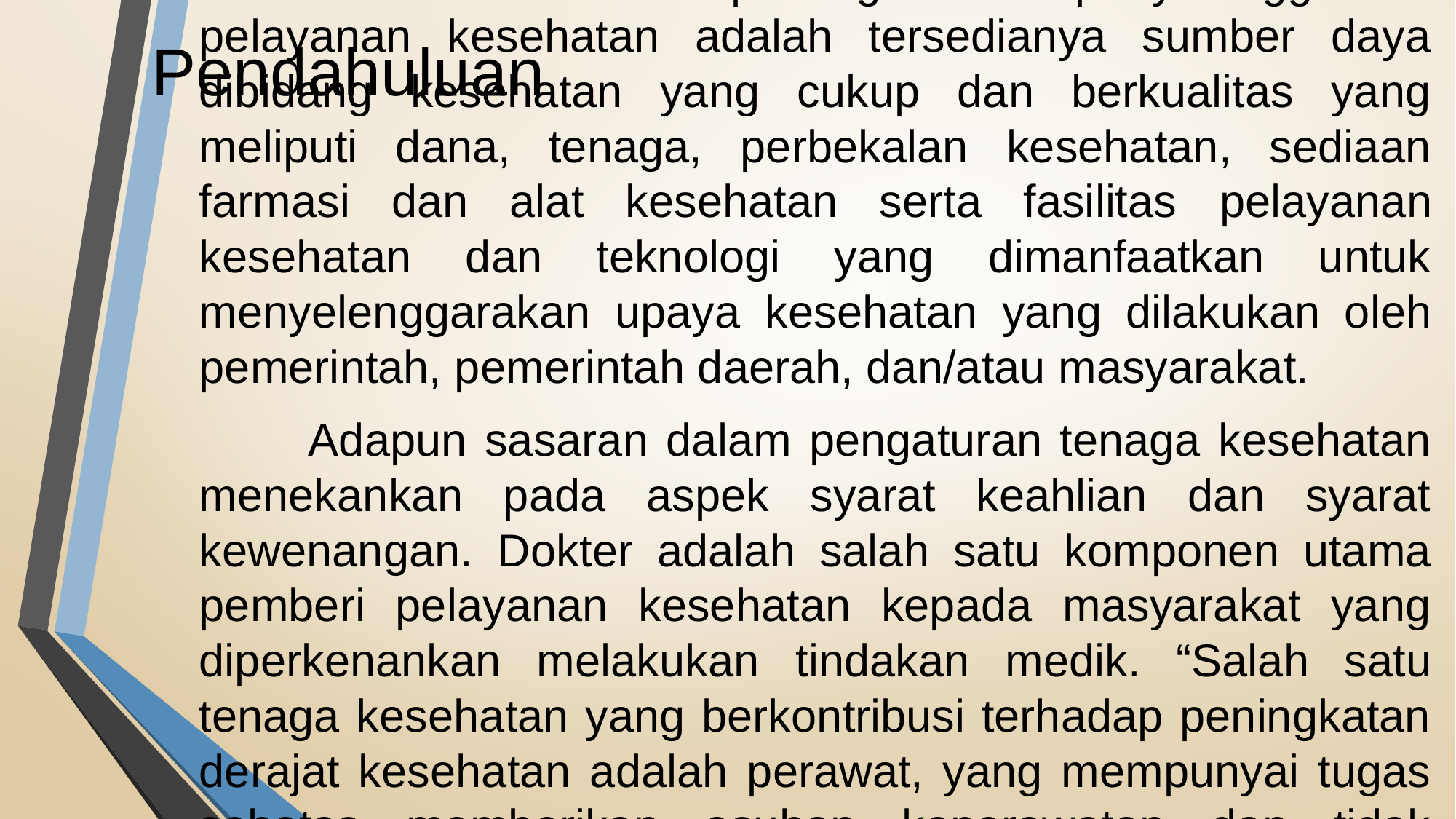

# Pendahuluan
	Salah satu faktor penting dalam penyelenggaraan pelayanan kesehatan adalah tersedianya sumber daya dibidang kesehatan yang cukup dan berkualitas yang meliputi dana, tenaga, perbekalan kesehatan, sediaan farmasi dan alat kesehatan serta fasilitas pelayanan kesehatan dan teknologi yang dimanfaatkan untuk menyelenggarakan upaya kesehatan yang dilakukan oleh pemerintah, pemerintah daerah, dan/atau masyarakat.
	Adapun sasaran dalam pengaturan tenaga kesehatan menekankan pada aspek syarat keahlian dan syarat kewenangan. Dokter adalah salah satu komponen utama pemberi pelayanan kesehatan kepada masyarakat yang diperkenankan melakukan tindakan medik. “Salah satu tenaga kesehatan yang berkontribusi terhadap peningkatan derajat kesehatan adalah perawat, yang mempunyai tugas sebatas memberikan asuhan keperawatan dan tidak mempunyai kewenangan melakukan tindakan medik kecuali dalam keadaan darurat dan ada pelimpahan dari dokter.